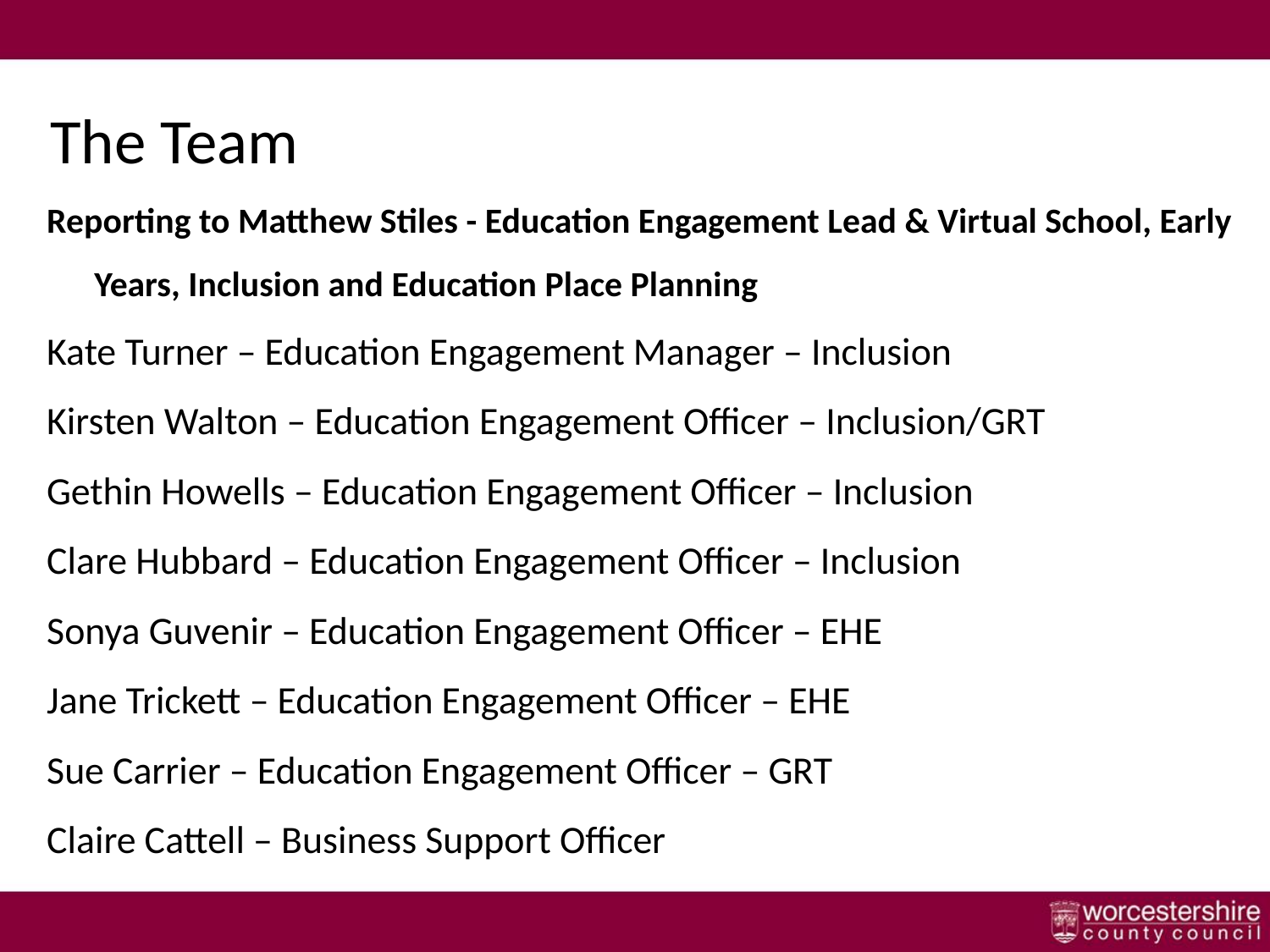

# The Team
Reporting to Matthew Stiles - Education Engagement Lead & Virtual School, Early Years, Inclusion and Education Place Planning
Kate Turner – Education Engagement Manager – Inclusion
Kirsten Walton – Education Engagement Officer – Inclusion/GRT
Gethin Howells – Education Engagement Officer – Inclusion
Clare Hubbard – Education Engagement Officer – Inclusion
Sonya Guvenir – Education Engagement Officer – EHE
Jane Trickett – Education Engagement Officer – EHE
Sue Carrier – Education Engagement Officer – GRT
Claire Cattell – Business Support Officer